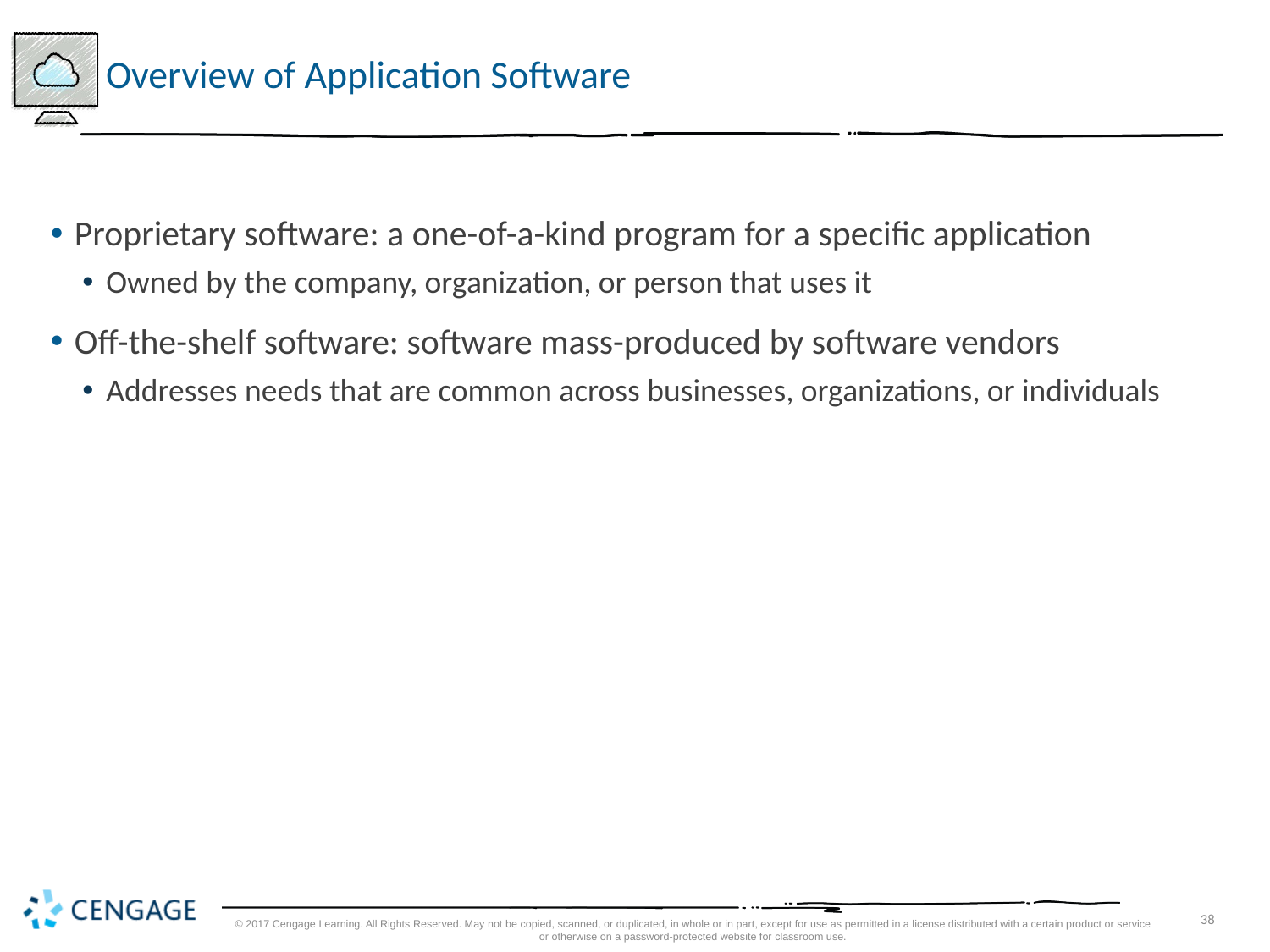

# Overview of Application Software
Proprietary software: a one-of-a-kind program for a specific application
Owned by the company, organization, or person that uses it
Off-the-shelf software: software mass-produced by software vendors
Addresses needs that are common across businesses, organizations, or individuals

© 2017 Cengage Learning. All Rights Reserved. May not be copied, scanned, or duplicated, in whole or in part, except for use as permitted in a license distributed with a certain product or service or otherwise on a password-protected website for classroom use.